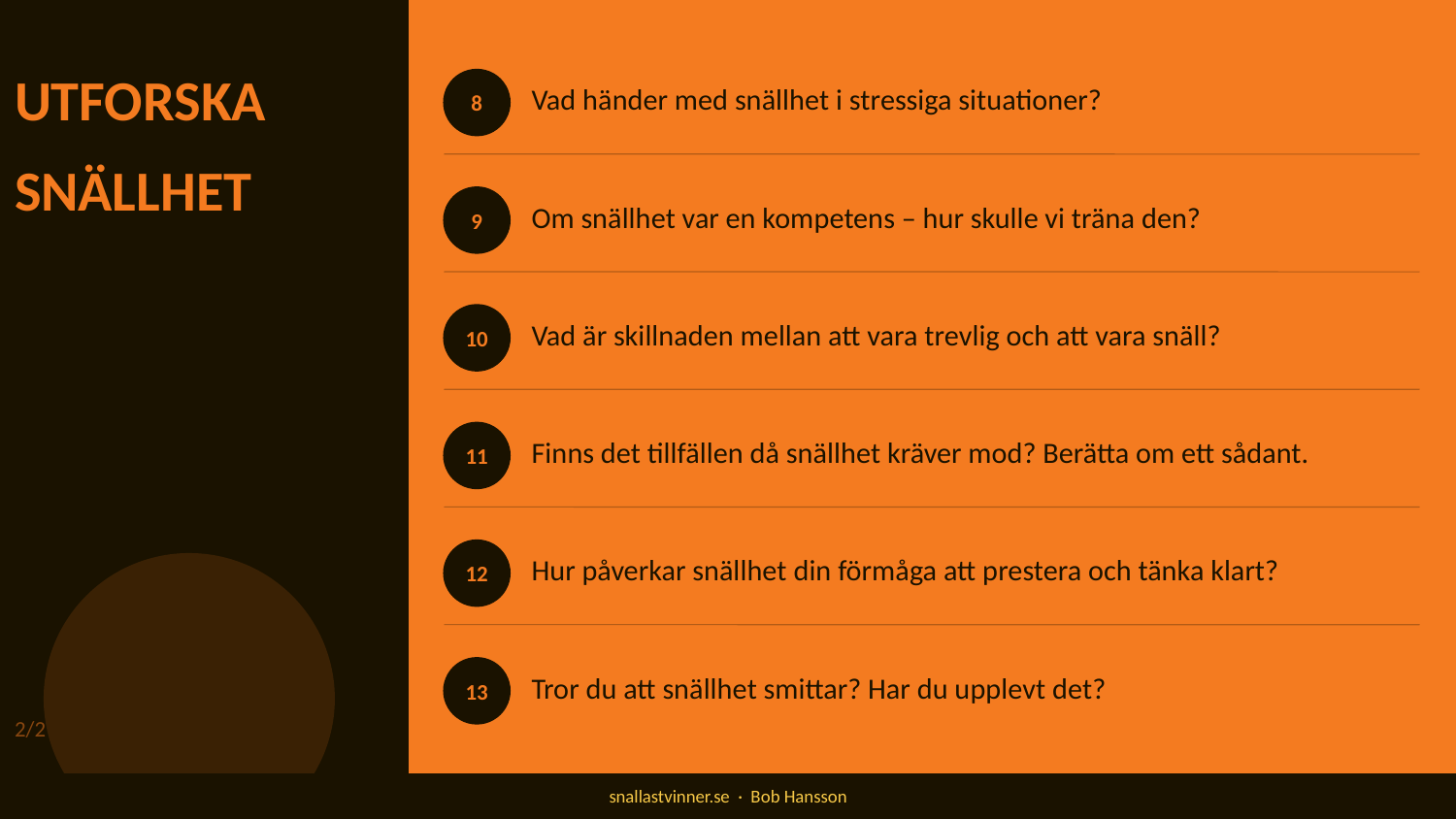

UTFORSKA
Vad händer med snällhet i stressiga situationer?

8
SNÄLLHET

Om snällhet var en kompetens – hur skulle vi träna den?

9

Vad är skillnaden mellan att vara trevlig och att vara snäll?

10

Finns det tillfällen då snällhet kräver mod? Berätta om ett sådant.

11

Hur påverkar snällhet din förmåga att prestera och tänka klart?

12

Tror du att snällhet smittar? Har du upplevt det?

13
2/2

snallastvinner.se  ·  Bob Hansson